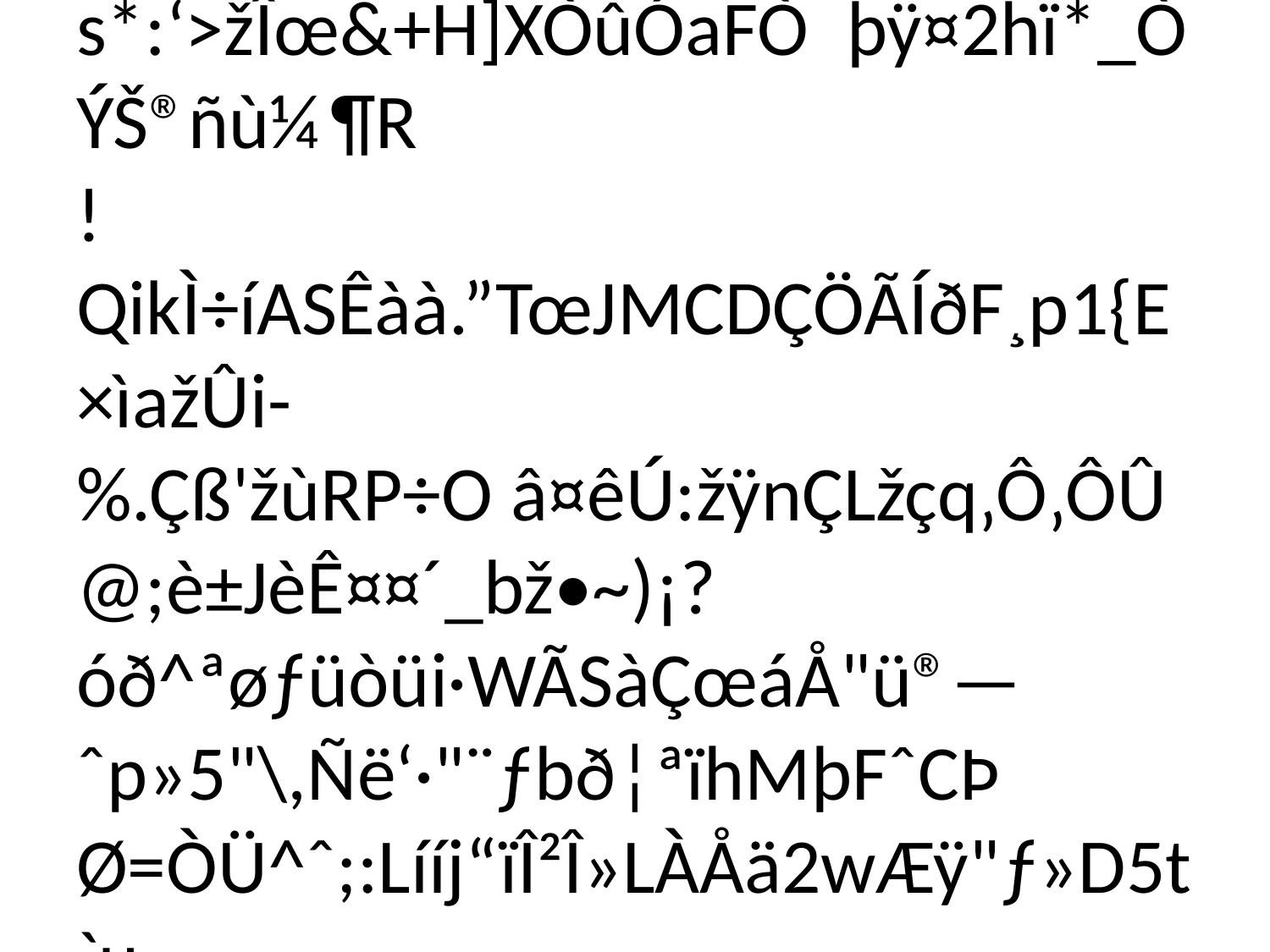

# ?b`‚.šÛgÏ@E}EkŠð3E¿(BN/´Þj}ÀŠïGð4†Hn’7É»df—üÕÊð2ÊÐ&Ã›d˜N¥ºÍ……ÄÑ‰©6¸wºrÝQ7æÌîbw›IÑâîuËÍº)F‹‚«Ü[Ü»ÝºŸv¿æþ‡[=ì~Ë:ÝÐ\k aªn/| ÚmÎŽBwÀ¢¡Ši@gíÐhT@+i½Ú~ííSZ¯µ\¯2•È¤©¤$°¡Šž
$TÄ®0îB‡/SñÎ5N‰+}œ~Hà6p0ÃÍæ–søIî$÷>‡+‡ÊÅÒp)Ò•:è­üäØ;9žt`Ç•²úÁbê<Oñ|žå•/sÙ²y»·ßÿÊsZ7O:¦8»bÍXOÉEµ[sÿèÝ1øMÈ¼sÚÎ
«=3çõí™Õ9?þ¬¥¿>º*–€/Þ{åúx´ßºù8ÏÛêÎ“«ªÛ{v&\Æ²ÆeO¿°}g·ý+Ã<YqØWÔÞ¼vsœhbo
ÎZ@}›2¢+Ù½5Üyð“öã<õaB%¡x¨šì…¼dËêrŒ¸Œl®ì/É‘z¬ÂrK{¦9—ÈzÛ]ÒŽ`tH®éh­òyîA‚RPî~dKq0#wØ=Ä-ÏÈOÊLvZýÌ<õ!!—sœèŸ³'Bã s*:‘>žÎœ&+H]XÒûÓaFÒþÿ¤2hï*_ÒÝŠ®ñù¼	¶R
!QikÌ÷íASÊàà.”TœJMCDÇÖÃÍðF¸p1{E×ìažÛi-%.Çß'žùRP÷O â¤êÚ:žÿnÇLžçq‚Ô‚ÔÛ@;è±JèÊ¤¤´_bž•~)¡?óð^ªøƒüòüi·WÃSàÇœáÅ"ü®—ˆp»5"\,Ñë‘·"¨ƒbð¦ªïhMþFˆCÞ­Ø=ÒÜ^ˆ;:Lííj“ïÎ²Î»LÀÅä2wÆÿ"ƒ»D5t`u—z"žÁEÈÛ³ŸsêœÔl”NM¼iÈãt›ŽAŽg(B§â2=è§!¨xö„<
V§Ä2ü»€Ü·¨kß"¸¢s(w&¦öbnÏ‚û–õ.ž×û2Tõ/q™núOSö®šü»úCöFÐƒ~-'~ªÃZh7ÀýØ!Ÿ†\¼¡­a±Š ZTõÞ@iG­]’Rµv‹+U[íö¤j)¤àøT£ðÈ†ÙK‹#“o&Ç)kr¨™
OWé¡ÖË¨î[b²w”•EÄ¶“m“m¸­-ÓØ¸K§1ëÓ:Í^3\aþšù¯f¼¾ñ@#ú¬þ¹šÍöÆtã×ôf³^oŽÔÖ~Íá4;jëÎ›ÌÃfd7C³¦¤ªÃV
É3}$ï"Û;ká¥µÔF­­…æÚúÚ]44a7×6:#sFm×ë°£¼bï\ÒÑý#t=ÓÀ²šuÅºþ–îÝ›ÄdxlÕ@µ¦D³Wó